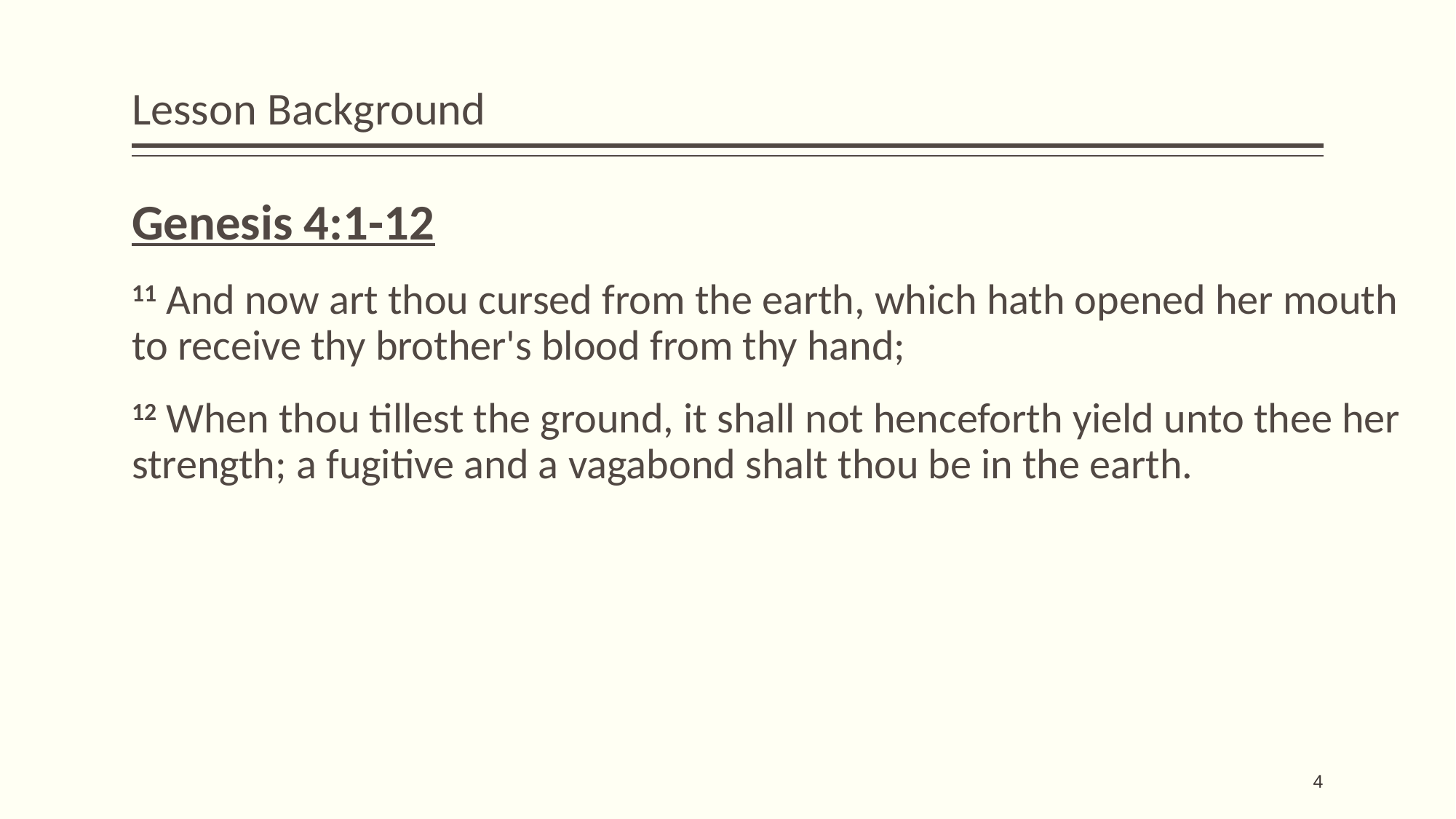

# Lesson Background
Genesis 4:1-12
11 And now art thou cursed from the earth, which hath opened her mouth to receive thy brother's blood from thy hand;
12 When thou tillest the ground, it shall not henceforth yield unto thee her strength; a fugitive and a vagabond shalt thou be in the earth.
4